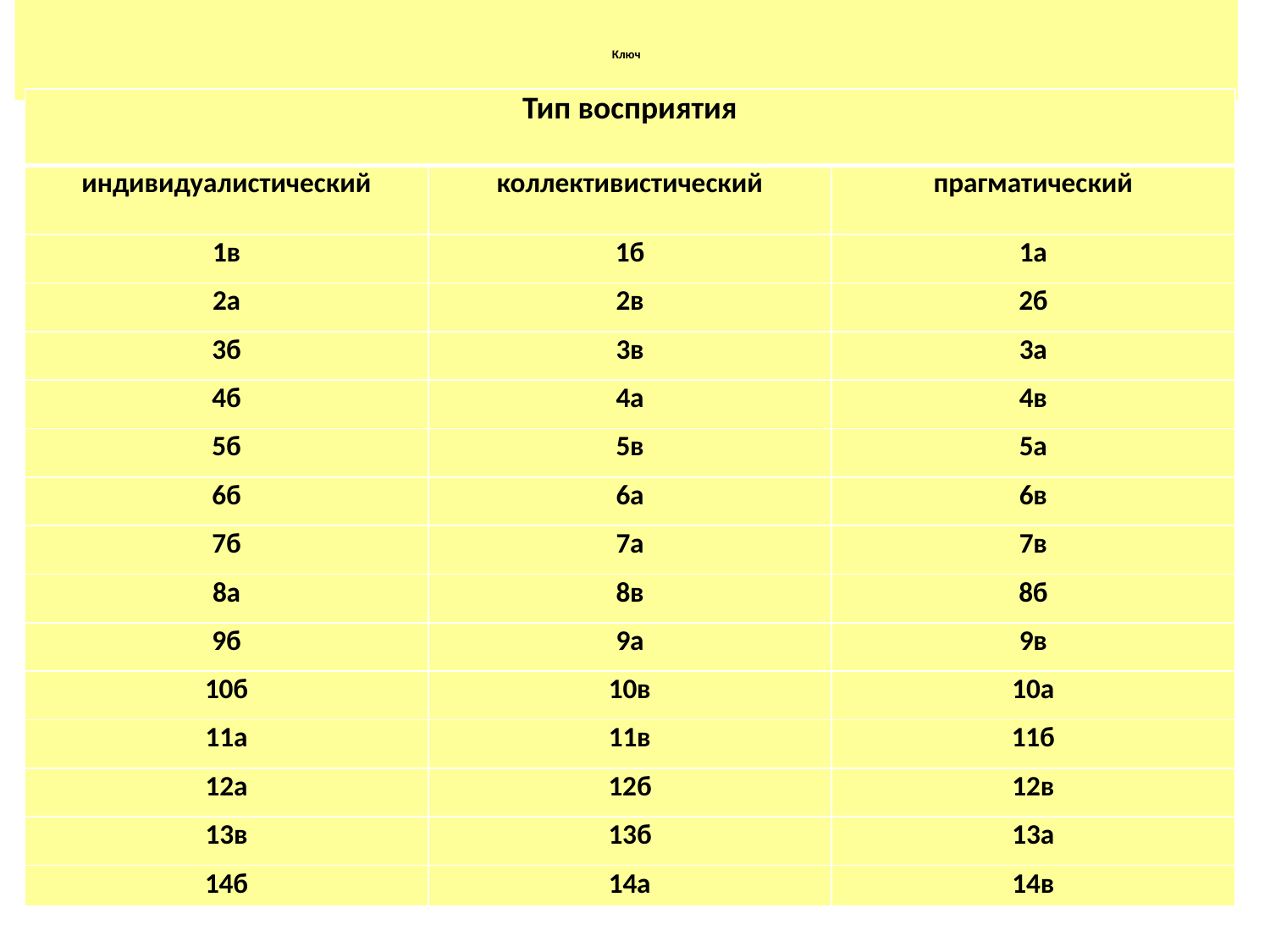

# Ключ
| Тип восприятия |  |  |
| --- | --- | --- |
| индивидуалистический | коллективистический | прагматический |
| 1в | 1б | 1а |
| 2а | 2в | 2б |
| 3б | 3в | 3а |
| 4б | 4а | 4в |
| 5б | 5в | 5а |
| 6б | 6а | 6в |
| 7б | 7а | 7в |
| 8а | 8в | 8б |
| 9б | 9а | 9в |
| 10б | 10в | 10а |
| 11а | 11в | 11б |
| 12а | 12б | 12в |
| 13в | 13б | 13а |
| 14б | 14а | 14в |